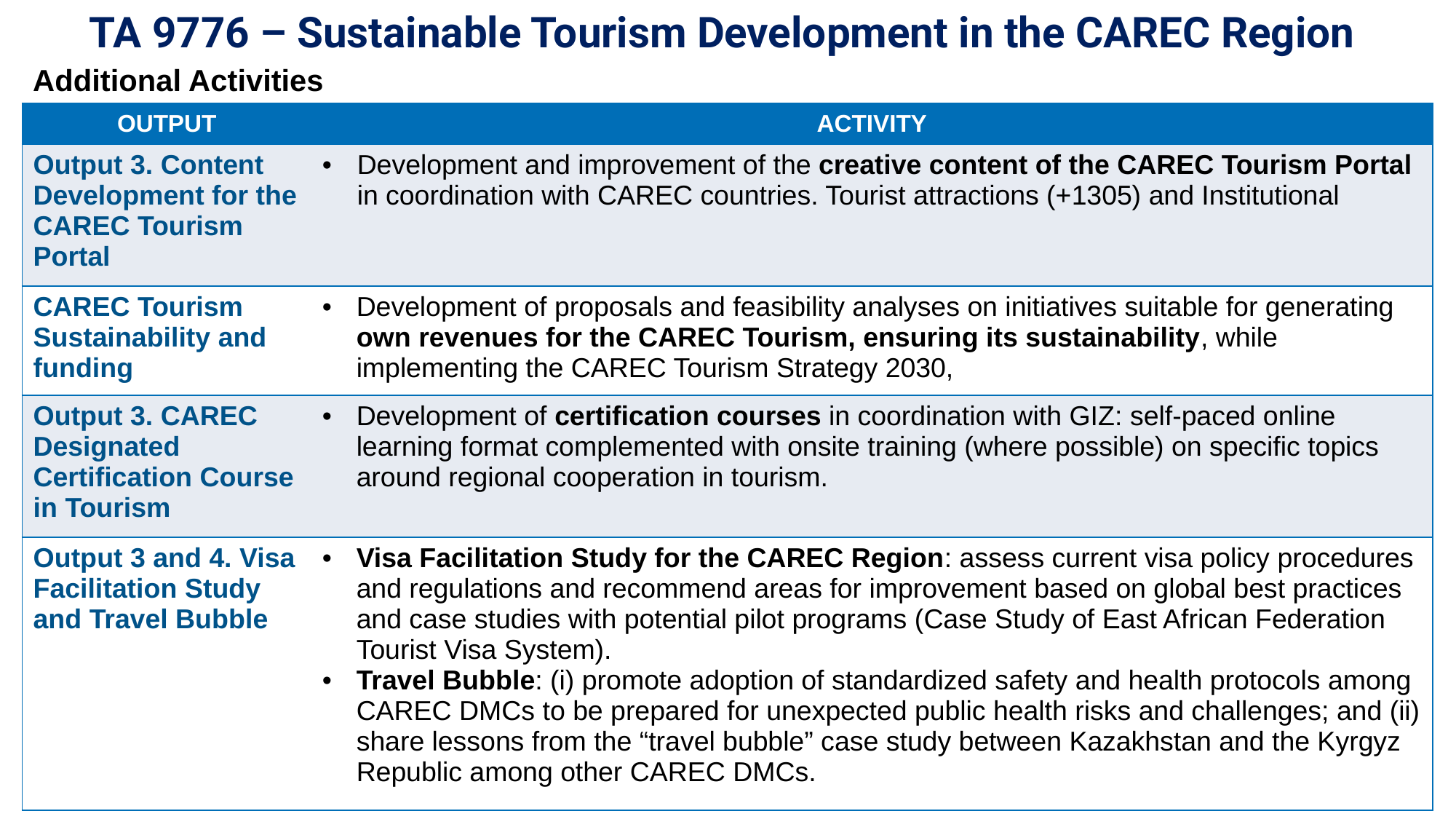

TA 9776 – Sustainable Tourism Development in the CAREC Region
Additional Activities
| OUTPUT | ACTIVITY |
| --- | --- |
| Output 3. Content Development for the CAREC Tourism Portal | Development and improvement of the creative content of the CAREC Tourism Portal in coordination with CAREC countries. Tourist attractions (+1305) and Institutional |
| CAREC Tourism Sustainability and funding | Development of proposals and feasibility analyses on initiatives suitable for generating own revenues for the CAREC Tourism, ensuring its sustainability, while implementing the CAREC Tourism Strategy 2030, |
| Output 3. CAREC Designated Certification Course in Tourism | Development of certification courses in coordination with GIZ: self-paced online learning format complemented with onsite training (where possible) on specific topics around regional cooperation in tourism. |
| Output 3 and 4. Visa Facilitation Study and Travel Bubble | Visa Facilitation Study for the CAREC Region: assess current visa policy procedures and regulations and recommend areas for improvement based on global best practices and case studies with potential pilot programs (Case Study of East African Federation Tourist Visa System). Travel Bubble: (i) promote adoption of standardized safety and health protocols among CAREC DMCs to be prepared for unexpected public health risks and challenges; and (ii) share lessons from the “travel bubble” case study between Kazakhstan and the Kyrgyz Republic among other CAREC DMCs. |